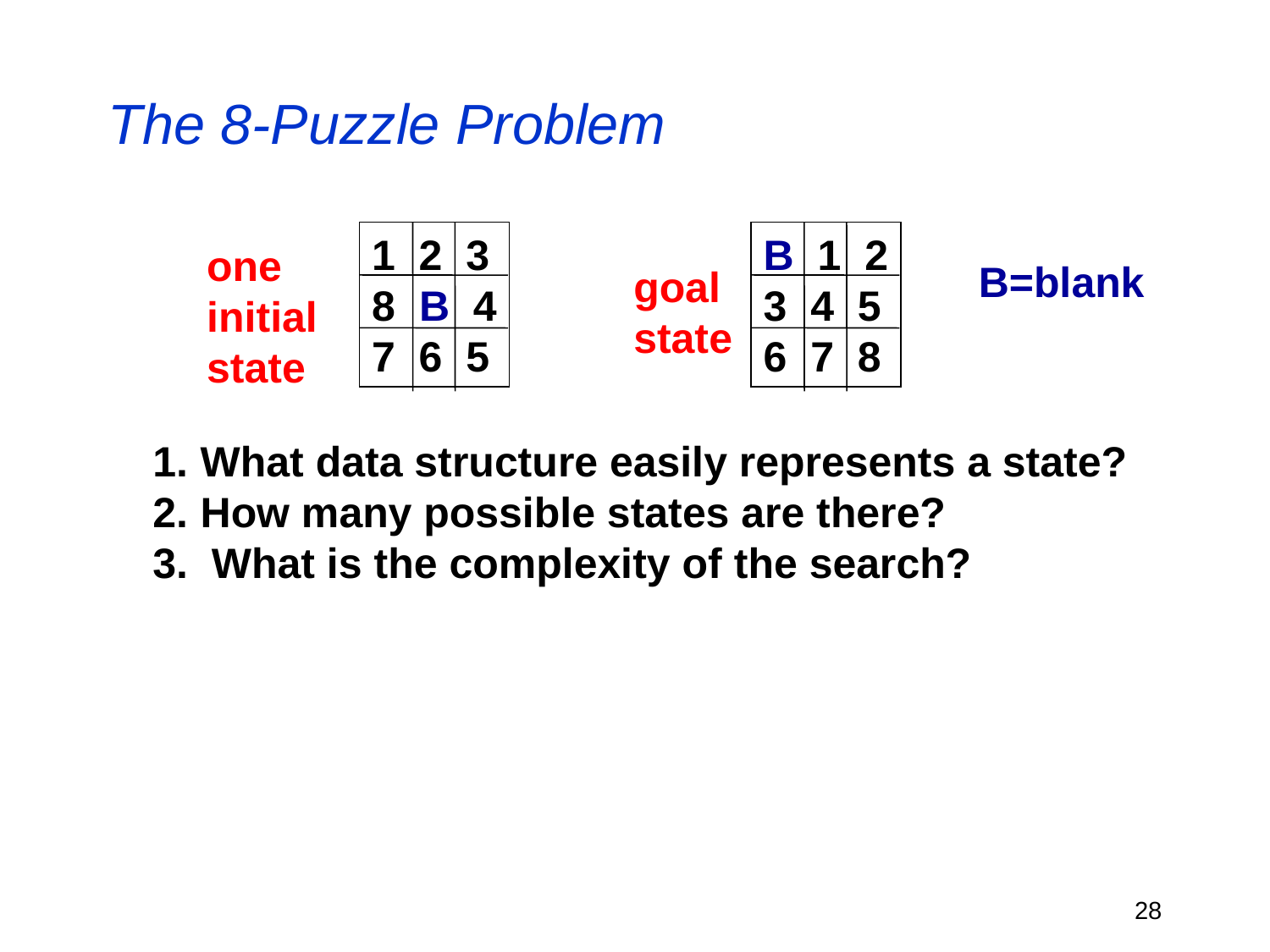

# The 8-Puzzle Problem
1  2  3
8  B  4
7  6  5

B  1  2
3  4  5
6  7  8

one
initial
state
B=blank
goal
state

What data structure easily represents a state?
How many possible states are there?
3.  What is the complexity of the search?
28